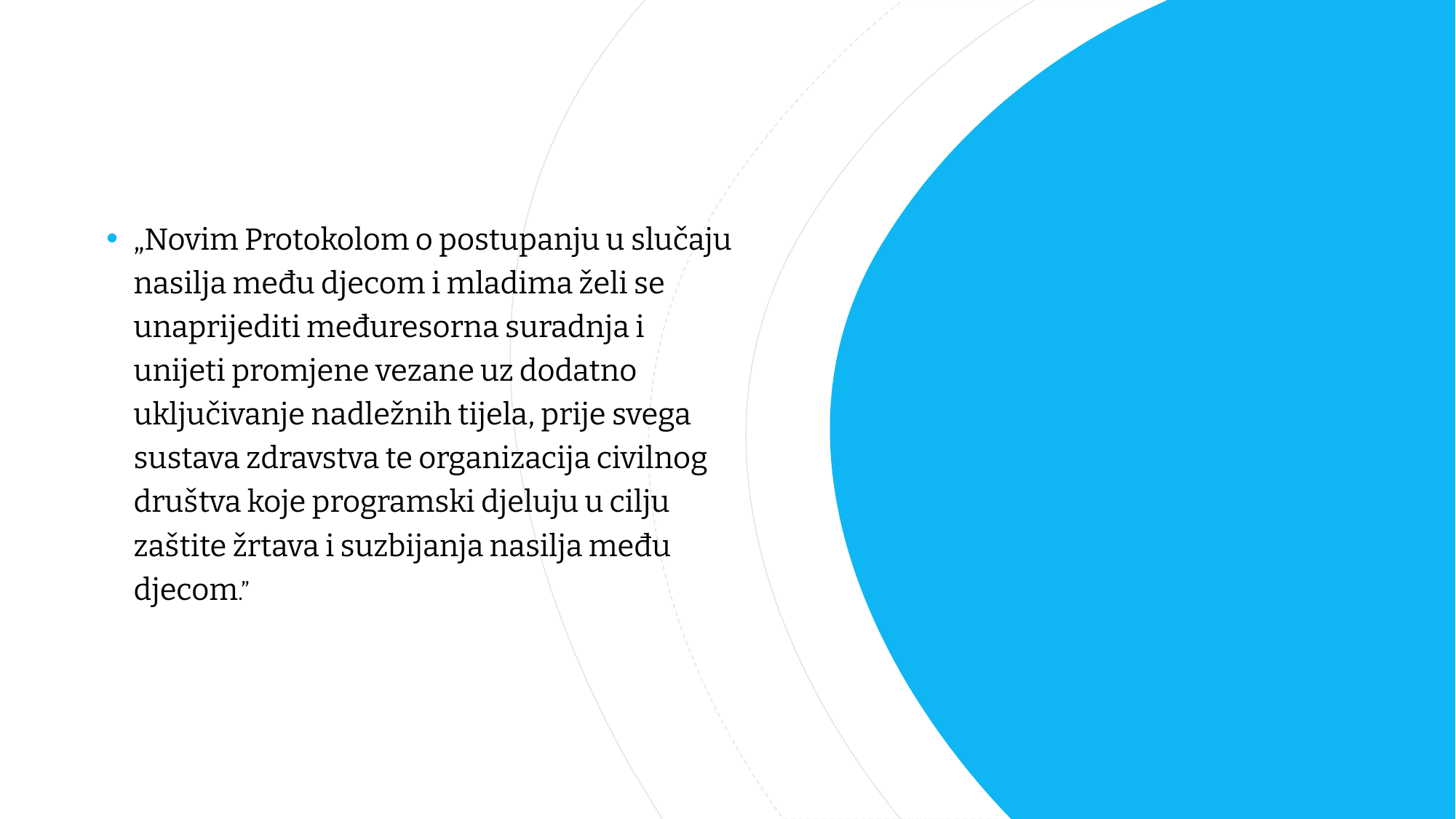

„Novim Protokolom o postupanju u slučaju nasilja među djecom i mladima želi se unaprijediti međuresorna suradnja i unijeti promjene vezane uz dodatno uključivanje nadležnih tijela, prije svega sustava zdravstva te organizacija civilnog društva koje programski djeluju u cilju zaštite žrtava i suzbijanja nasilja među djecom.”
#